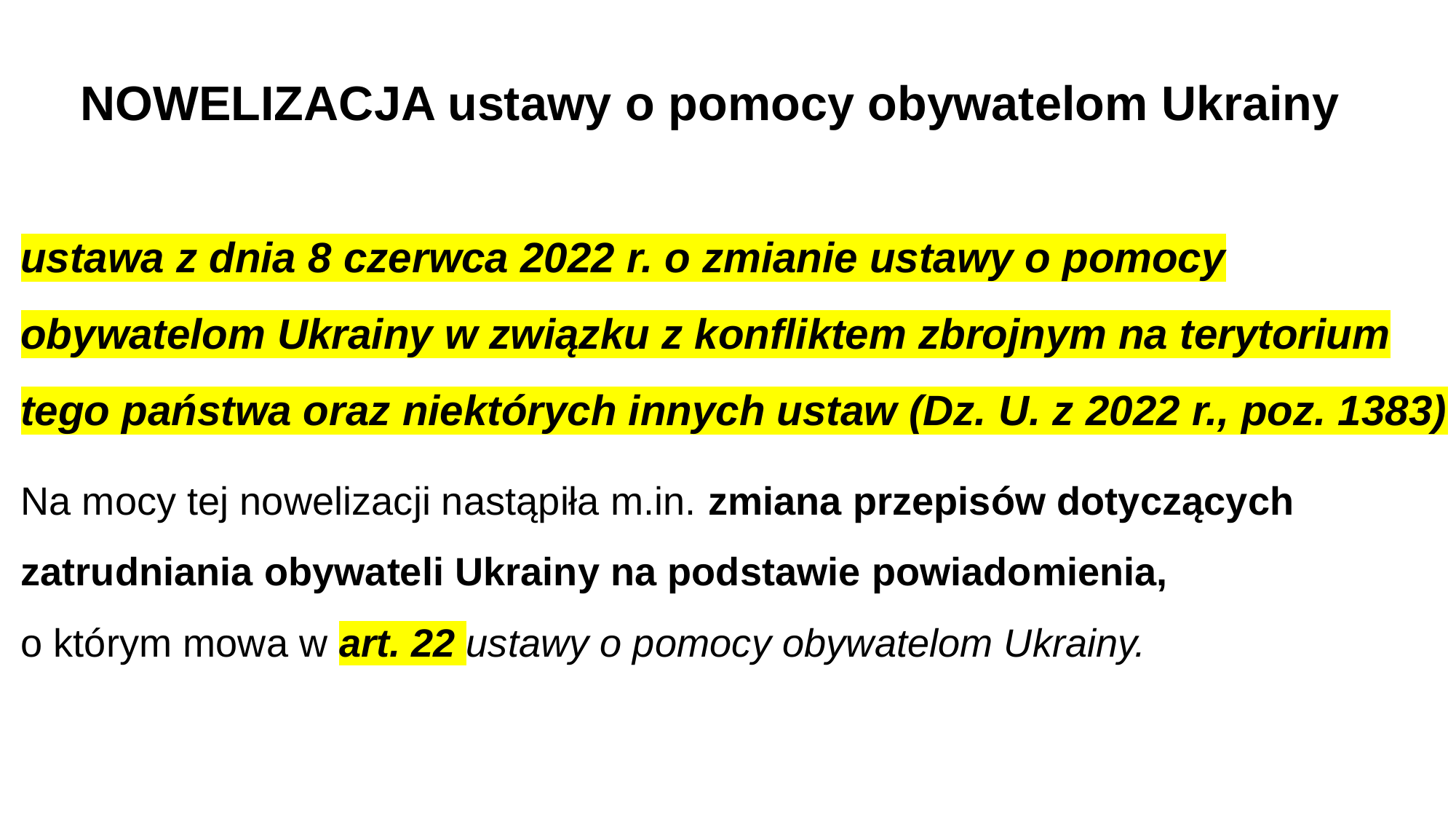

# NOWELIZACJA ustawy o pomocy obywatelom Ukrainy
ustawa z dnia 8 czerwca 2022 r. o zmianie ustawy o pomocy obywatelom Ukrainy w związku z konfliktem zbrojnym na terytorium tego państwa oraz niektórych innych ustaw (Dz. U. z 2022 r., poz. 1383)
Na mocy tej nowelizacji nastąpiła m.in. zmiana przepisów dotyczących zatrudniania obywateli Ukrainy na podstawie powiadomienia,
o którym mowa w art. 22 ustawy o pomocy obywatelom Ukrainy.